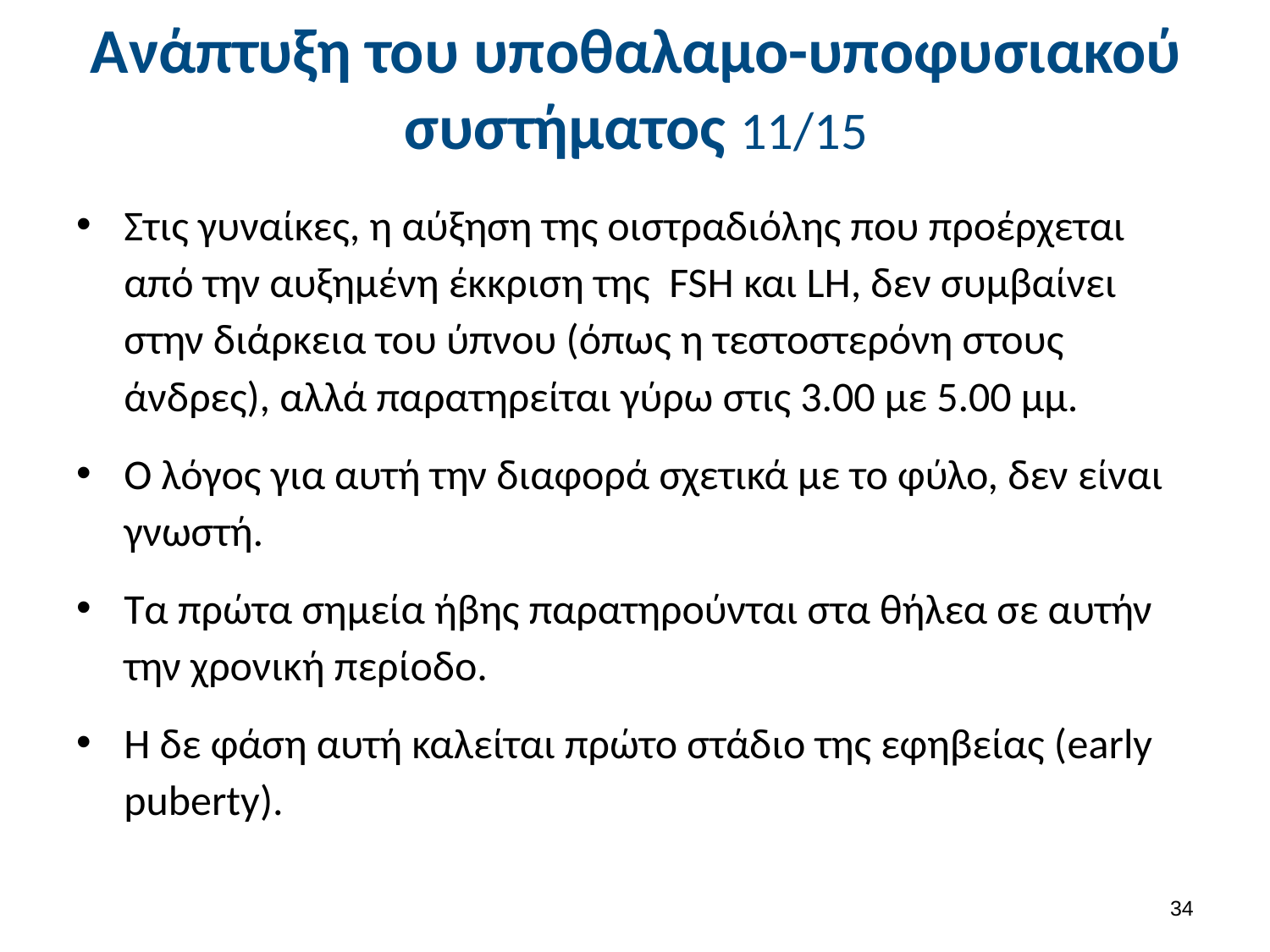

# Ανάπτυξη του υποθαλαμο-υποφυσιακού συστήματος 11/15
Στις γυναίκες, η αύξηση της οιστραδιόλης που προέρχεται από την αυξημένη έκκριση της  FSH και LH, δεν συμβαίνει στην διάρκεια του ύπνου (όπως η τεστοστερόνη στους άνδρες), αλλά παρατηρείται γύρω στις 3.00 με 5.00 μμ.
Ο λόγος για αυτή την διαφορά σχετικά με το φύλο, δεν είναι γνωστή.
Τα πρώτα σημεία ήβης παρατηρούνται στα θήλεα σε αυτήν την χρονική περίοδο.
Η δε φάση αυτή καλείται πρώτο στάδιο της εφηβείας (early puberty).

34